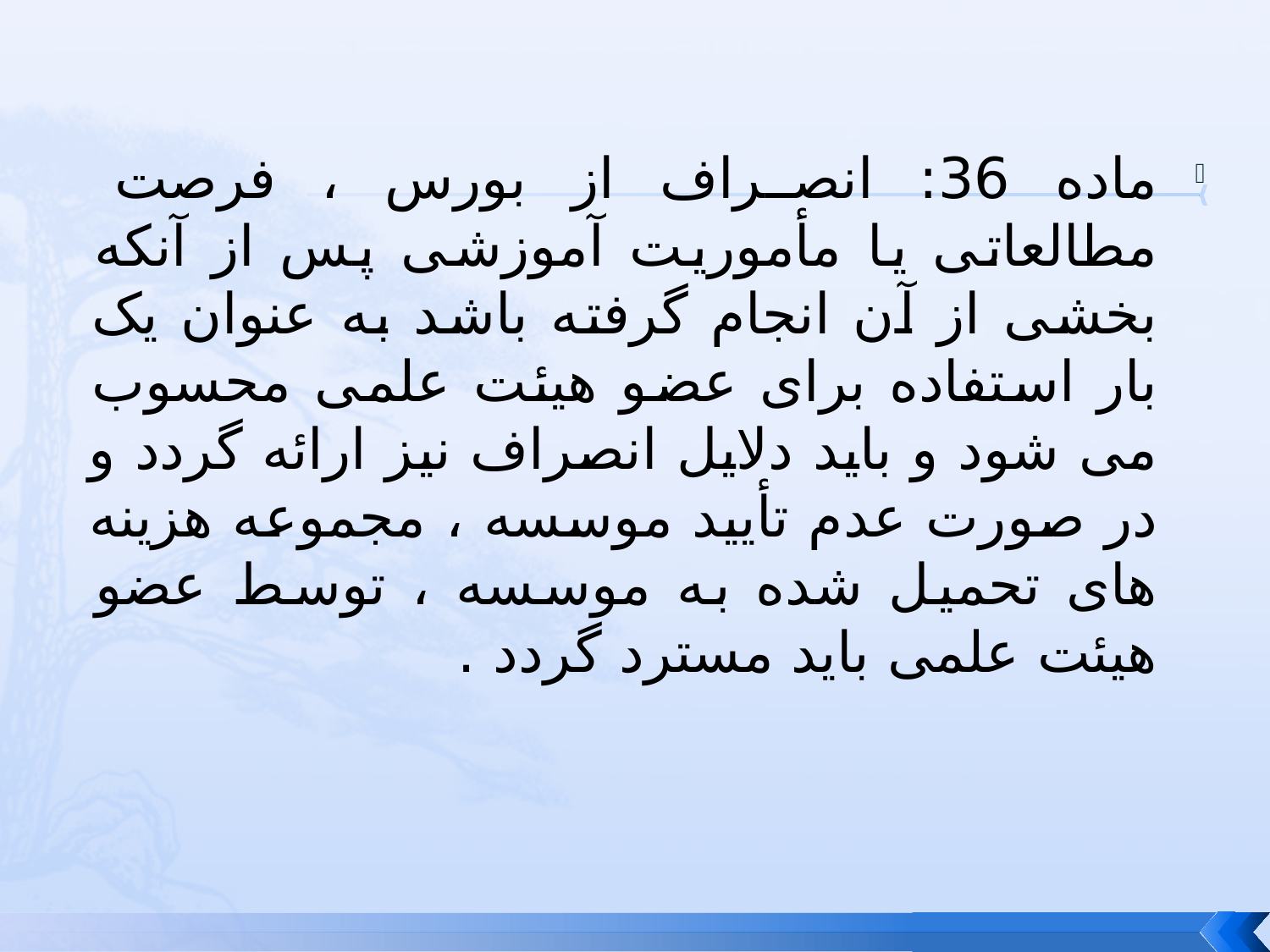

ماده 36: انصراف از بورس ، فرصت مطالعاتی یا مأموریت آموزشی پس از آنکه بخشی از آن انجام گرفته باشد به عنوان یک بار استفاده برای عضو هیئت علمی محسوب می شود و باید دلایل انصراف نیز ارائه گردد و در صورت عدم تأیید موسسه ، مجموعه هزینه های تحمیل شده به موسسه ، توسط عضو هیئت علمی باید مسترد گردد .